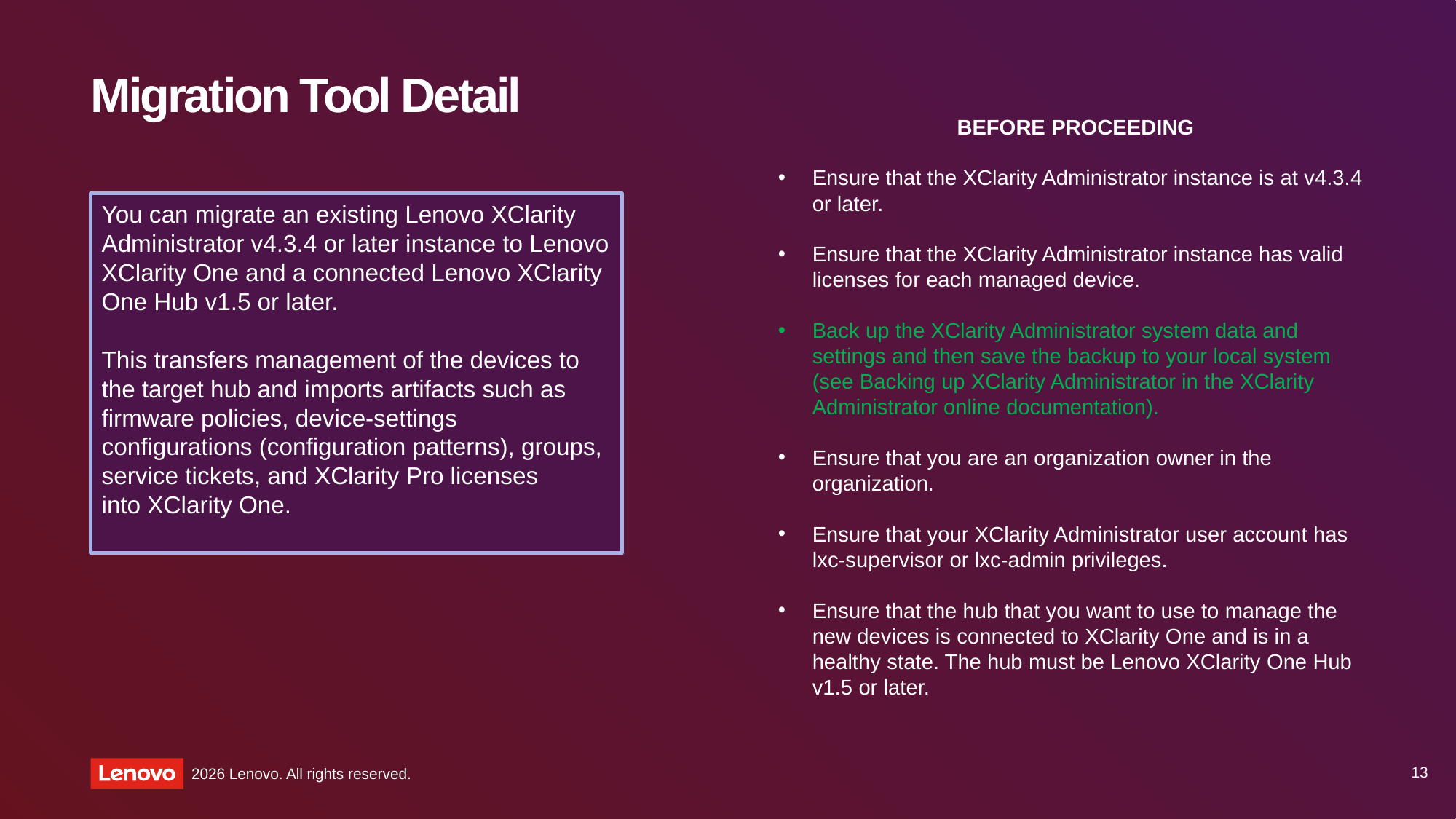

# Migration Tool Detail
BEFORE PROCEEDING

Ensure that the XClarity Administrator instance is at v4.3.4 or later.

Ensure that the XClarity Administrator instance has valid licenses for each managed device.

Back up the XClarity Administrator system data and settings and then save the backup to your local system (see Backing up XClarity Administrator in the XClarity Administrator online documentation).

Ensure that you are an organization owner in the organization.

Ensure that your XClarity Administrator user account has lxc-supervisor or lxc-admin privileges.

Ensure that the hub that you want to use to manage the new devices is connected to XClarity One and is in a healthy state. The hub must be Lenovo XClarity One Hub v1.5 or later.
You can migrate an existing Lenovo XClarity Administrator v4.3.4 or later instance to Lenovo XClarity One and a connected Lenovo XClarity One Hub v1.5 or later.

This transfers management of the devices to the target hub and imports artifacts such as firmware policies, device-settings configurations (configuration patterns), groups, service tickets, and XClarity Pro licenses into XClarity One.

13